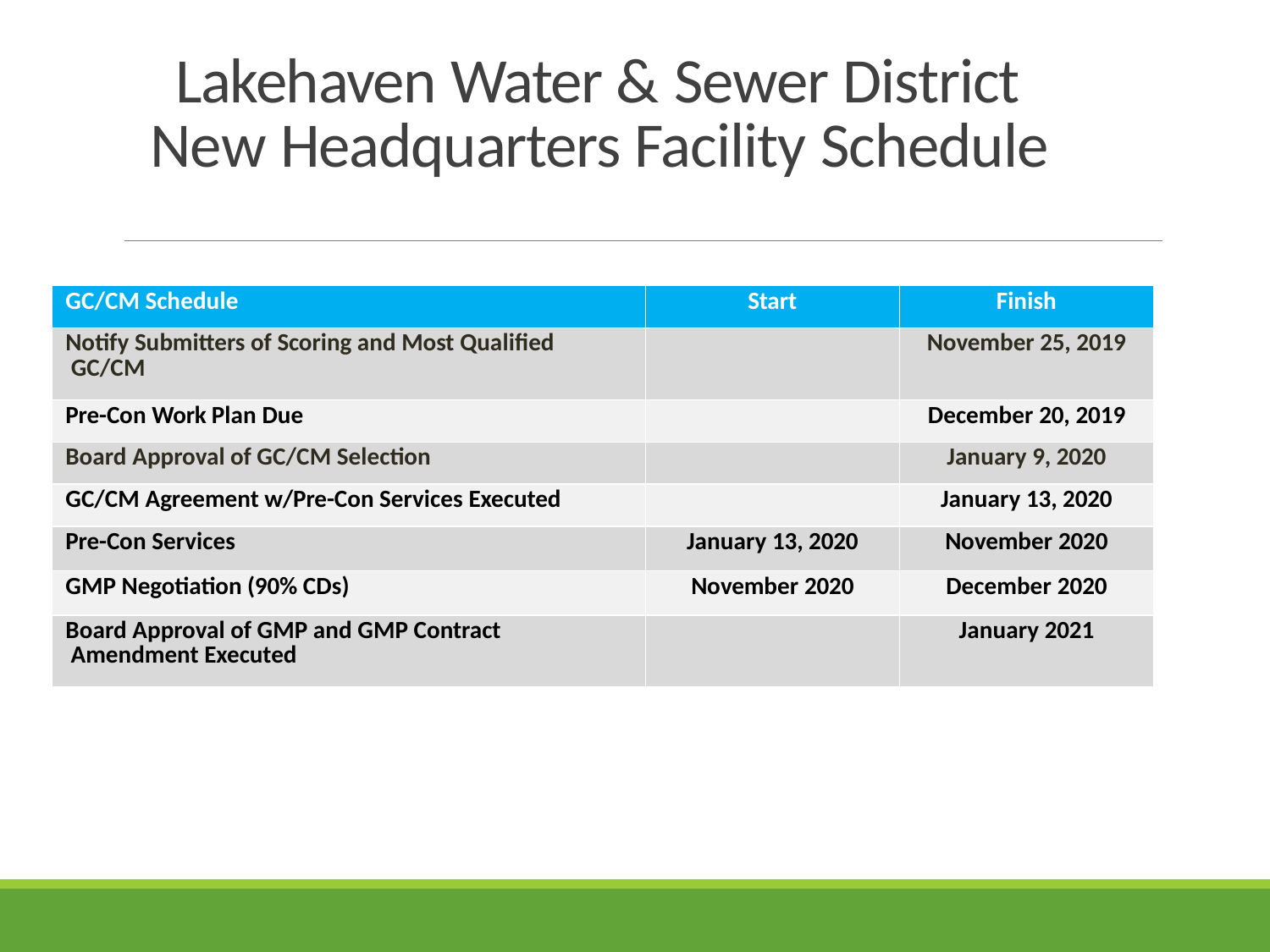

# Lakehaven Water & Sewer District  New Headquarters Facility Schedule
| GC/CM Schedule | Start | Finish |
| --- | --- | --- |
| Notify Submitters of Scoring and Most Qualified GC/CM |  | November 25, 2019 |
| Pre-Con Work Plan Due |  | December 20, 2019 |
| Board Approval of GC/CM Selection |  | January 9, 2020 |
| GC/CM Agreement w/Pre-Con Services Executed |  | January 13, 2020 |
| Pre-Con Services | January 13, 2020 | November 2020 |
| GMP Negotiation (90% CDs) | November 2020 | December 2020 |
| Board Approval of GMP and GMP Contract Amendment Executed |  | January 2021 |